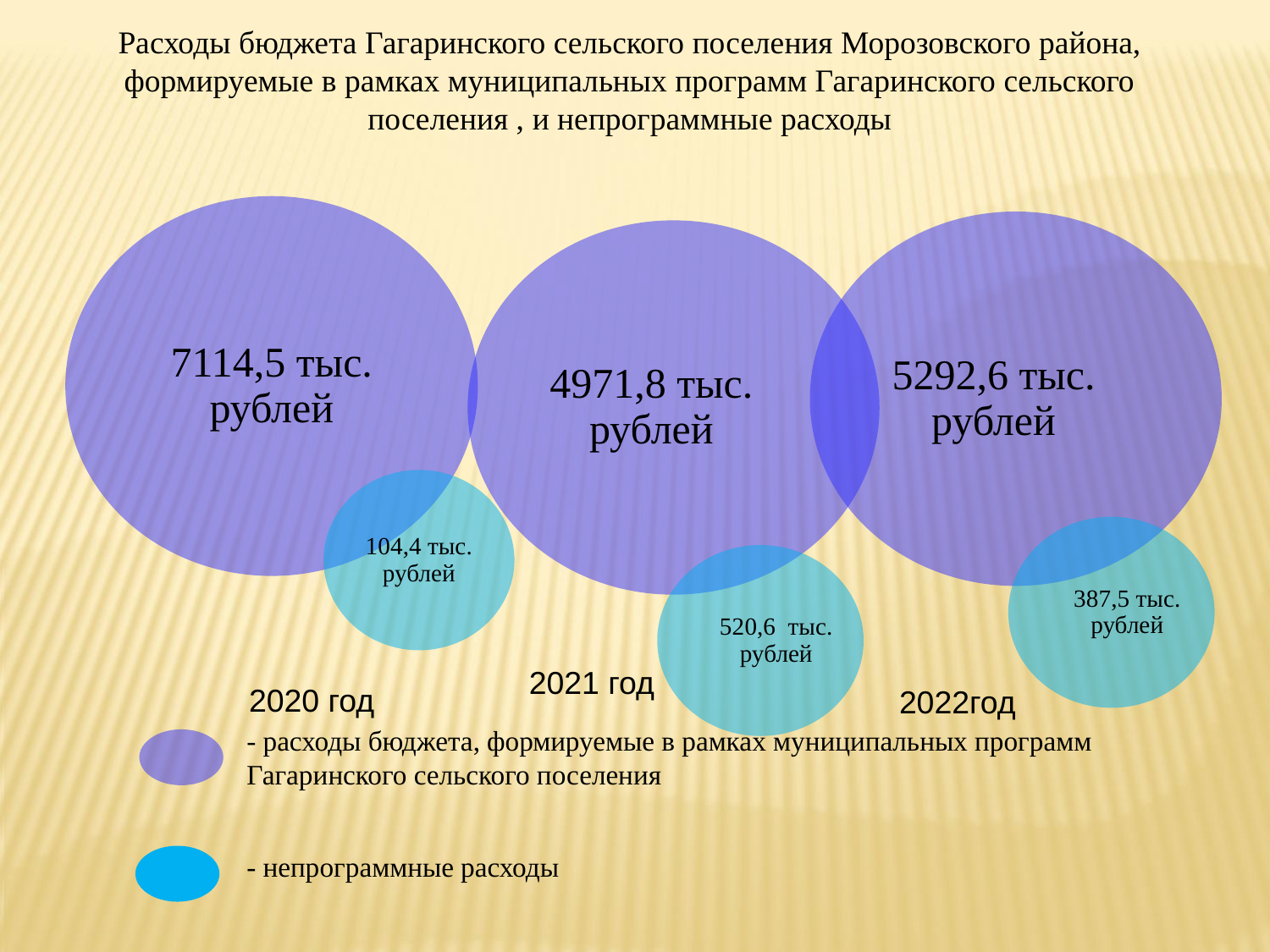

Расходы бюджета Гагаринского сельского поселения Морозовского района, формируемые в рамках муниципальных программ Гагаринского сельского поселения , и непрограммные расходы
7114,5 тыс. рублей
104,4 тыс. рублей
5292,6 тыс. рублей
387,5 тыс. рублей
4971,8 тыс. рублей
520,6  тыс. рублей
2021 год
2020 год
2022год
- расходы бюджета, формируемые в рамках муниципальных программ Гагаринского сельского поселения

- непрограммные расходы